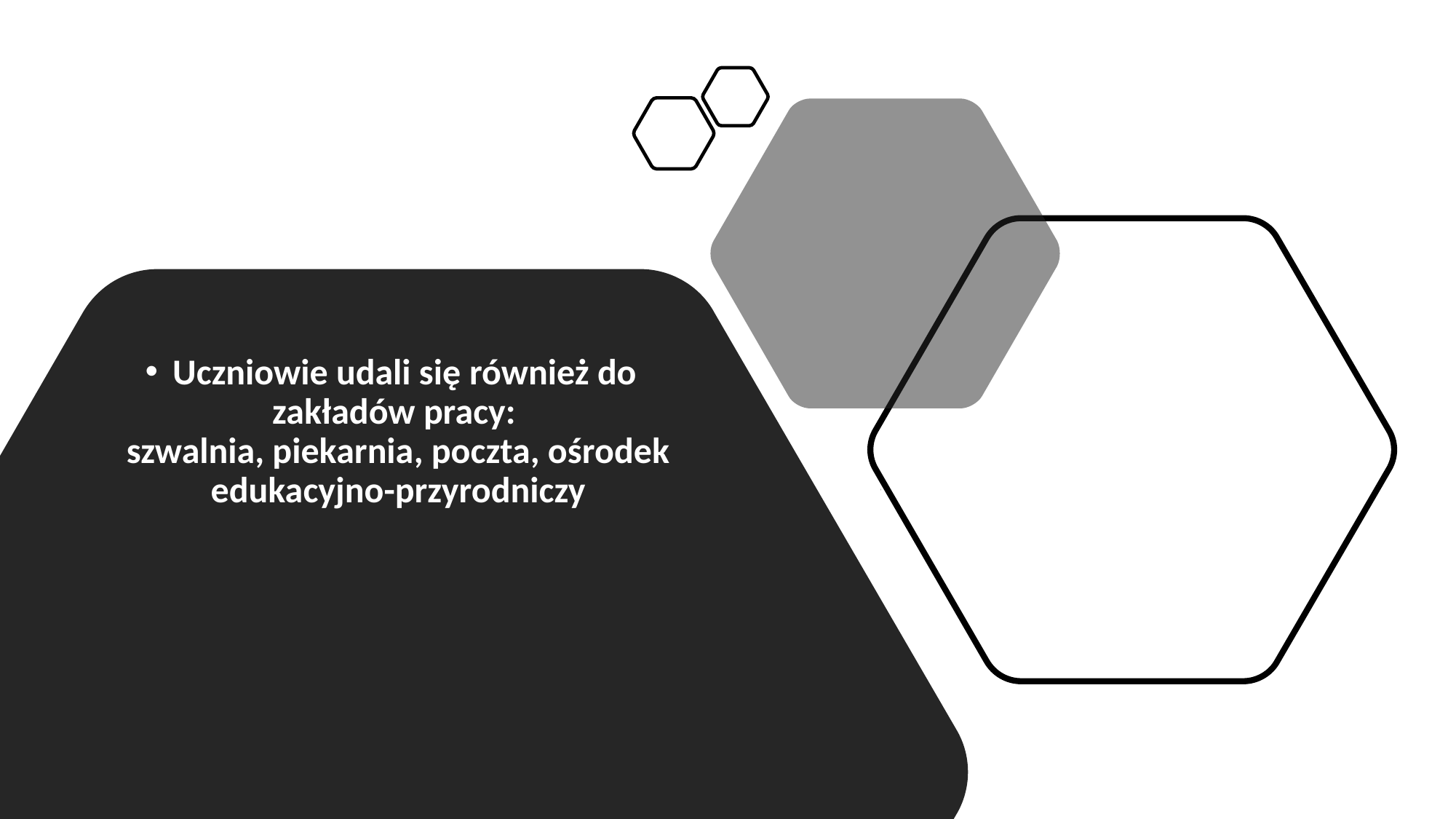

Uczniowie udali się również do zakładów pracy:
szwalnia, piekarnia, poczta, ośrodek edukacyjno-przyrodniczy